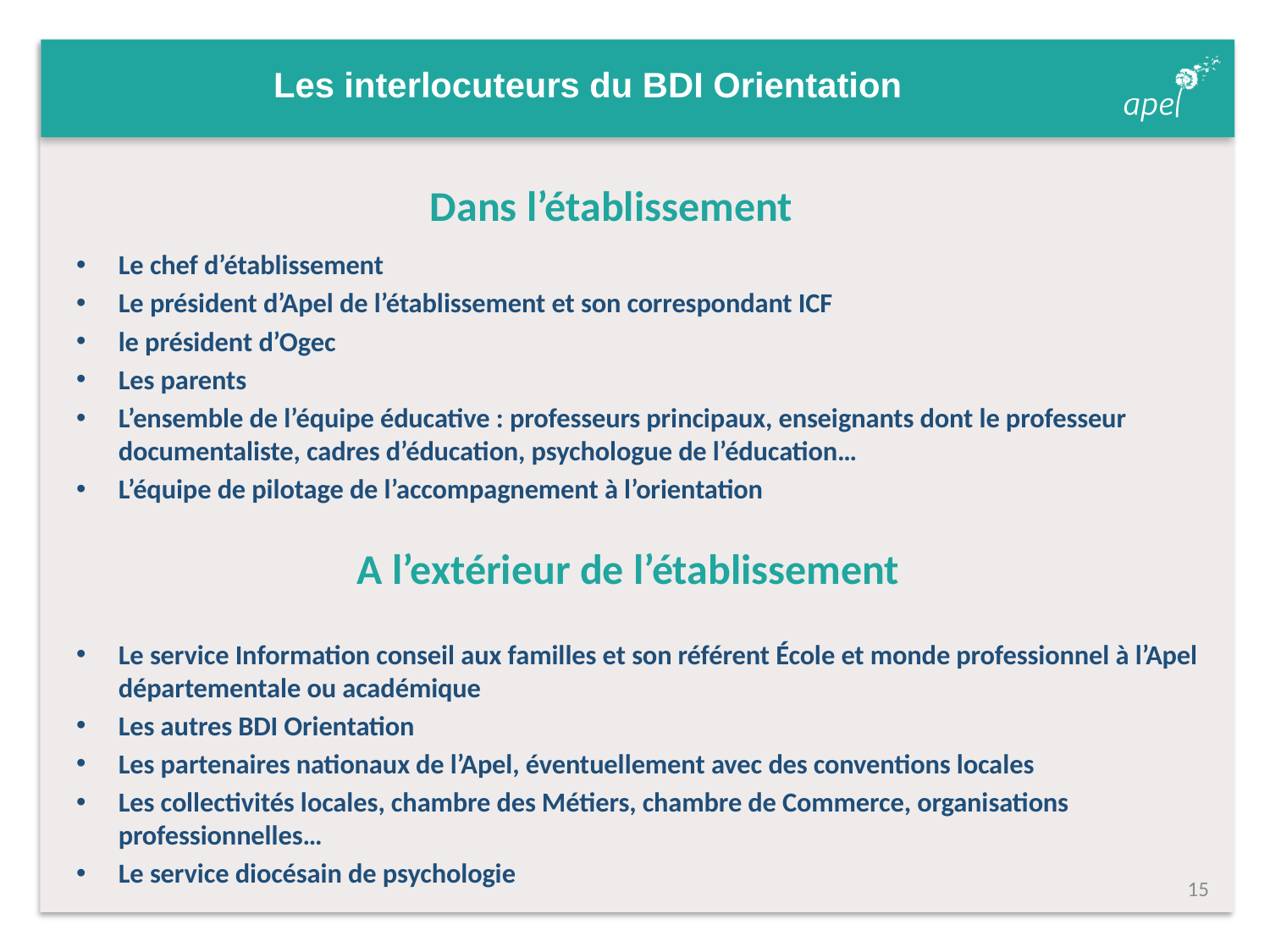

# Les interlocuteurs du BDI Orientation
Dans l’établissement

Le chef d’établissement
Le président d’Apel de l’établissement et son correspondant ICF
le président d’Ogec
Les parents
L’ensemble de l’équipe éducative : professeurs principaux, enseignants dont le professeur documentaliste, cadres d’éducation, psychologue de l’éducation…
L’équipe de pilotage de l’accompagnement à l’orientation

Le service Information conseil aux familles et son référent École et monde professionnel à l’Apel départementale ou académique
Les autres BDI Orientation
Les partenaires nationaux de l’Apel, éventuellement avec des conventions locales
Les collectivités locales, chambre des Métiers, chambre de Commerce, organisations professionnelles…
Le service diocésain de psychologie

A l’extérieur de l’établissement
15